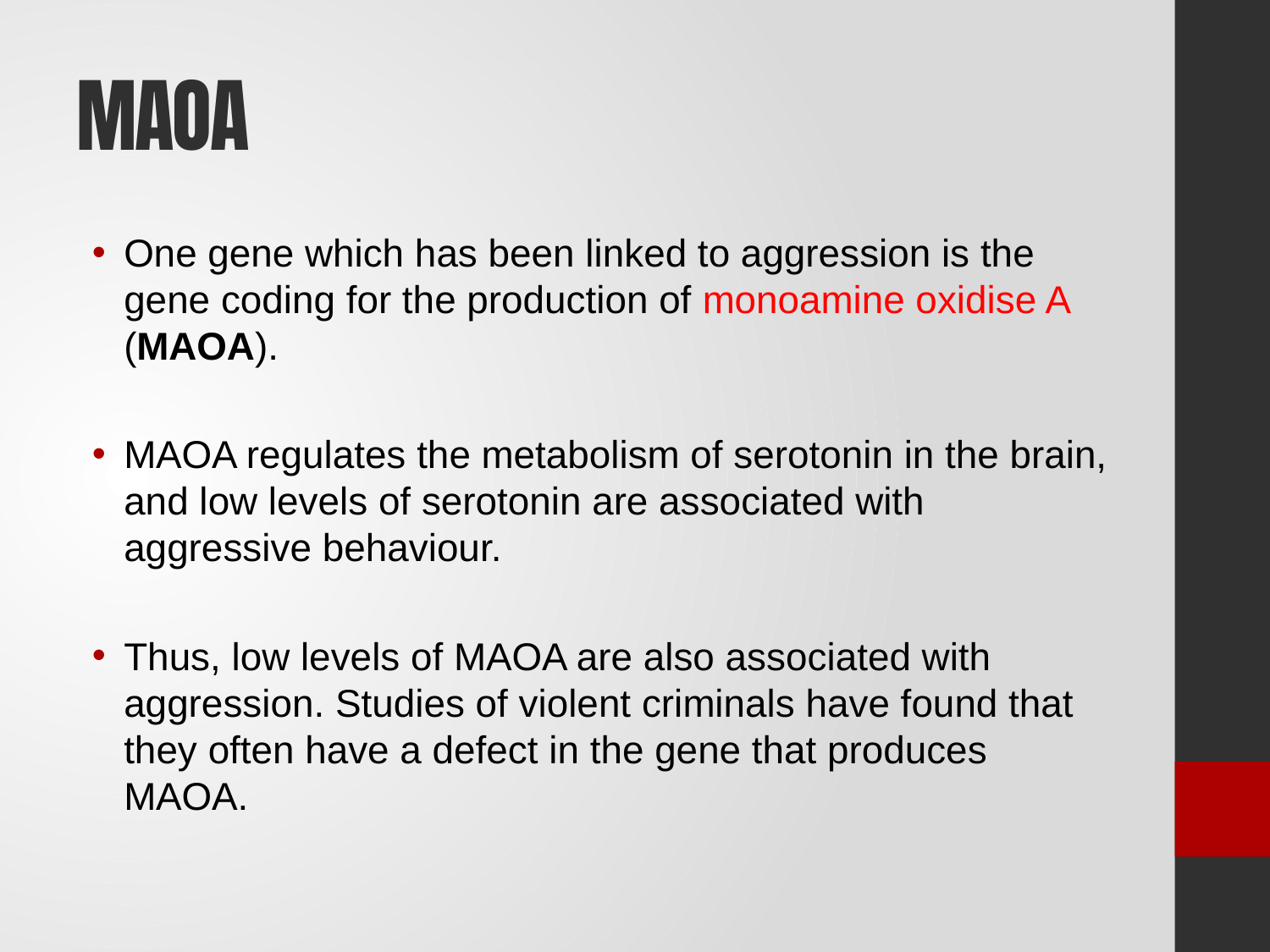

# MAOA
One gene which has been linked to aggression is the gene coding for the production of monoamine oxidise A (MAOA).

MAOA regulates the metabolism of serotonin in the brain, and low levels of serotonin are associated with aggressive behaviour.

Thus, low levels of MAOA are also associated with aggression. Studies of violent criminals have found that they often have a defect in the gene that produces MAOA.